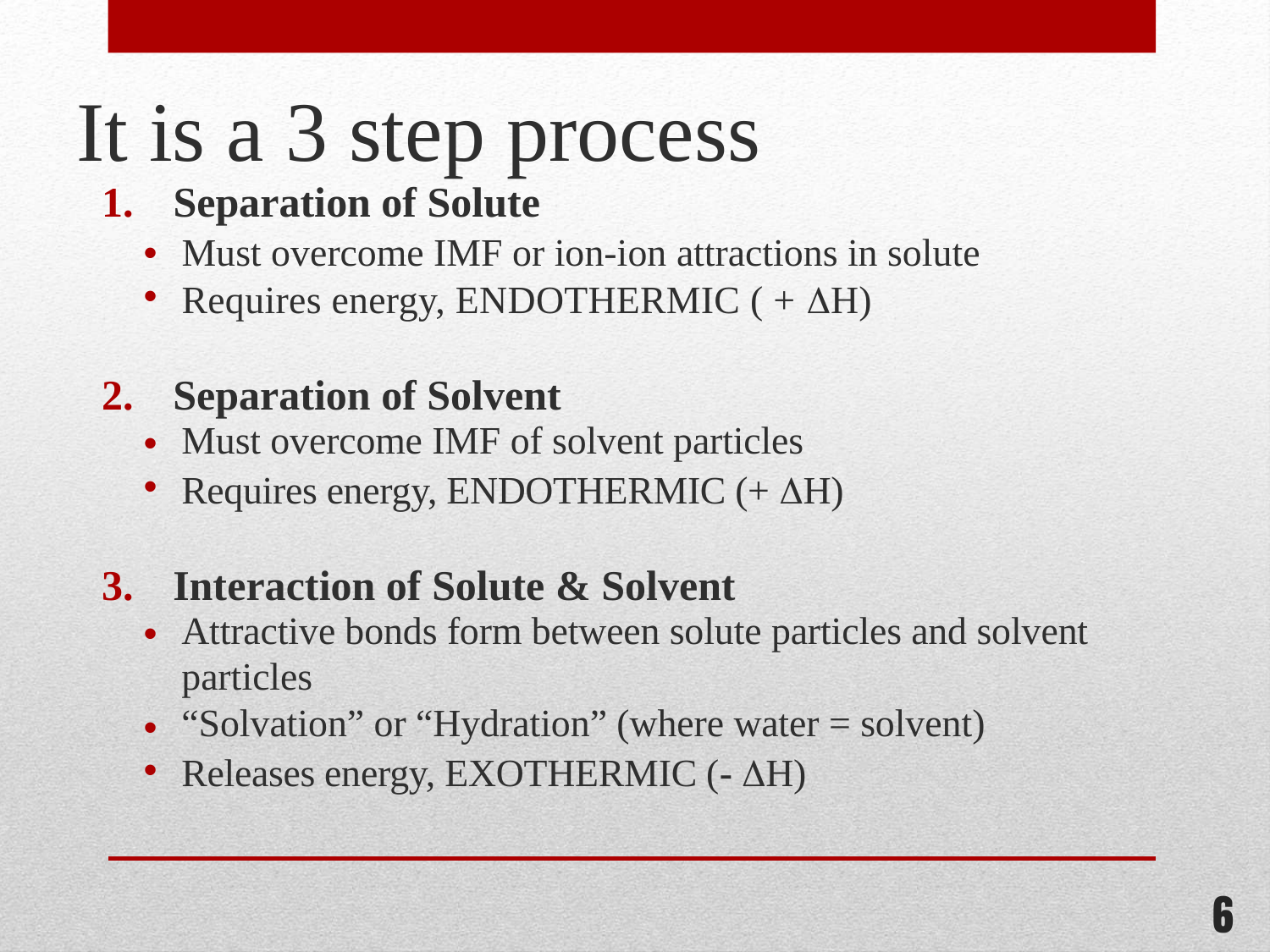

It
1.
is a 3 step process
Separation of Solute
•
•
Must overcome IMF or ion-ion attractions in solute
Requires energy, ENDOTHERMIC ( + ΔH)
2.
Separation of Solvent
Must overcome IMF of solvent particles
Requires energy, ENDOTHERMIC (+ ΔH)
•
•
3.
Interaction of Solute & Solvent
Attractive bonds form between solute particles and solvent
particles
“Solvation” or “Hydration” (where water = solvent)
Releases energy, EXOTHERMIC (- ΔH)
•
•
•

6